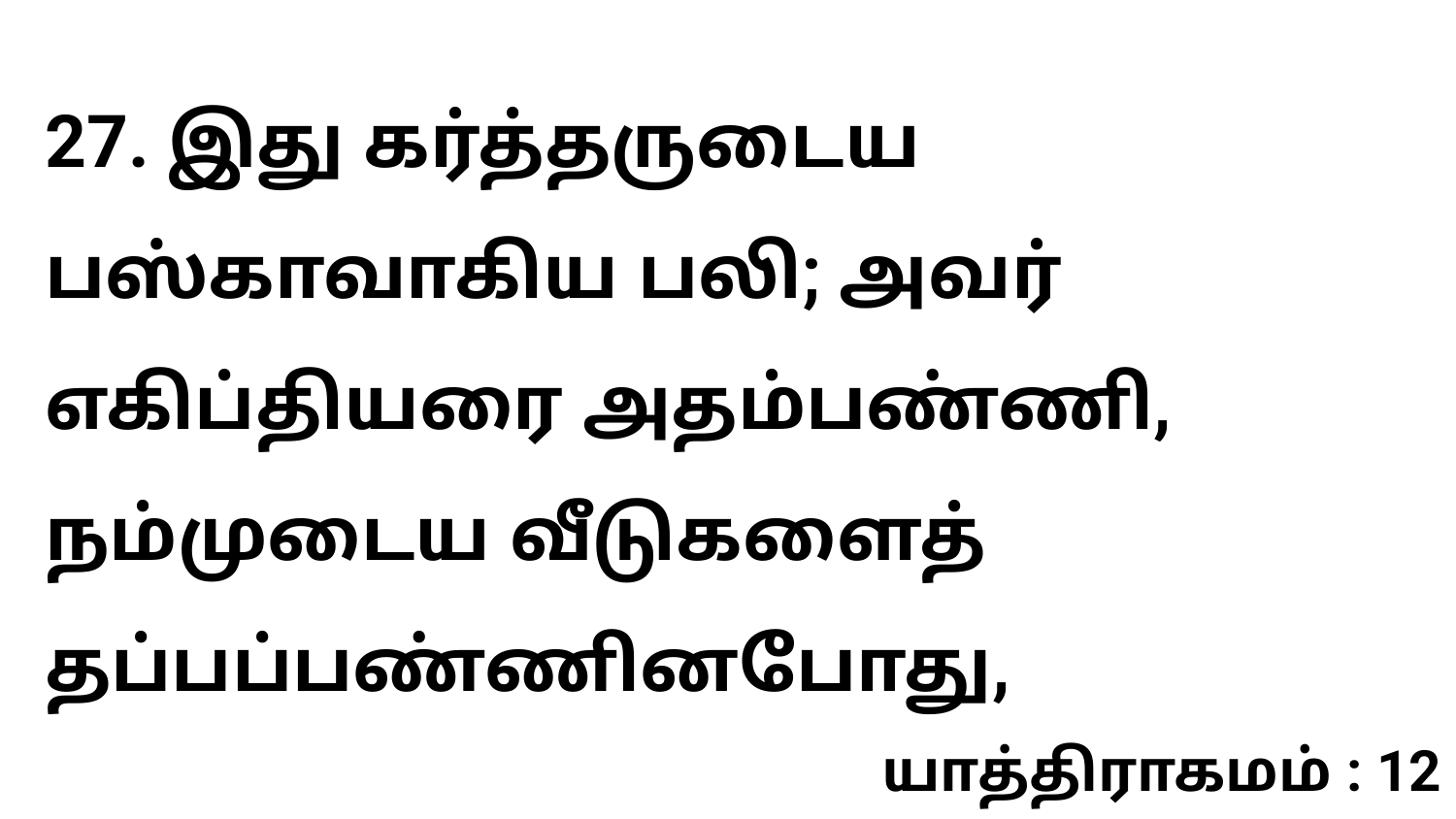

27. இது கர்த்தருடைய பஸ்காவாகிய பலி; அவர் எகிப்தியரை அதம்பண்ணி, நம்முடைய வீடுகளைத் தப்பப்பண்ணினபோது,
யாத்திராகமம் : 12